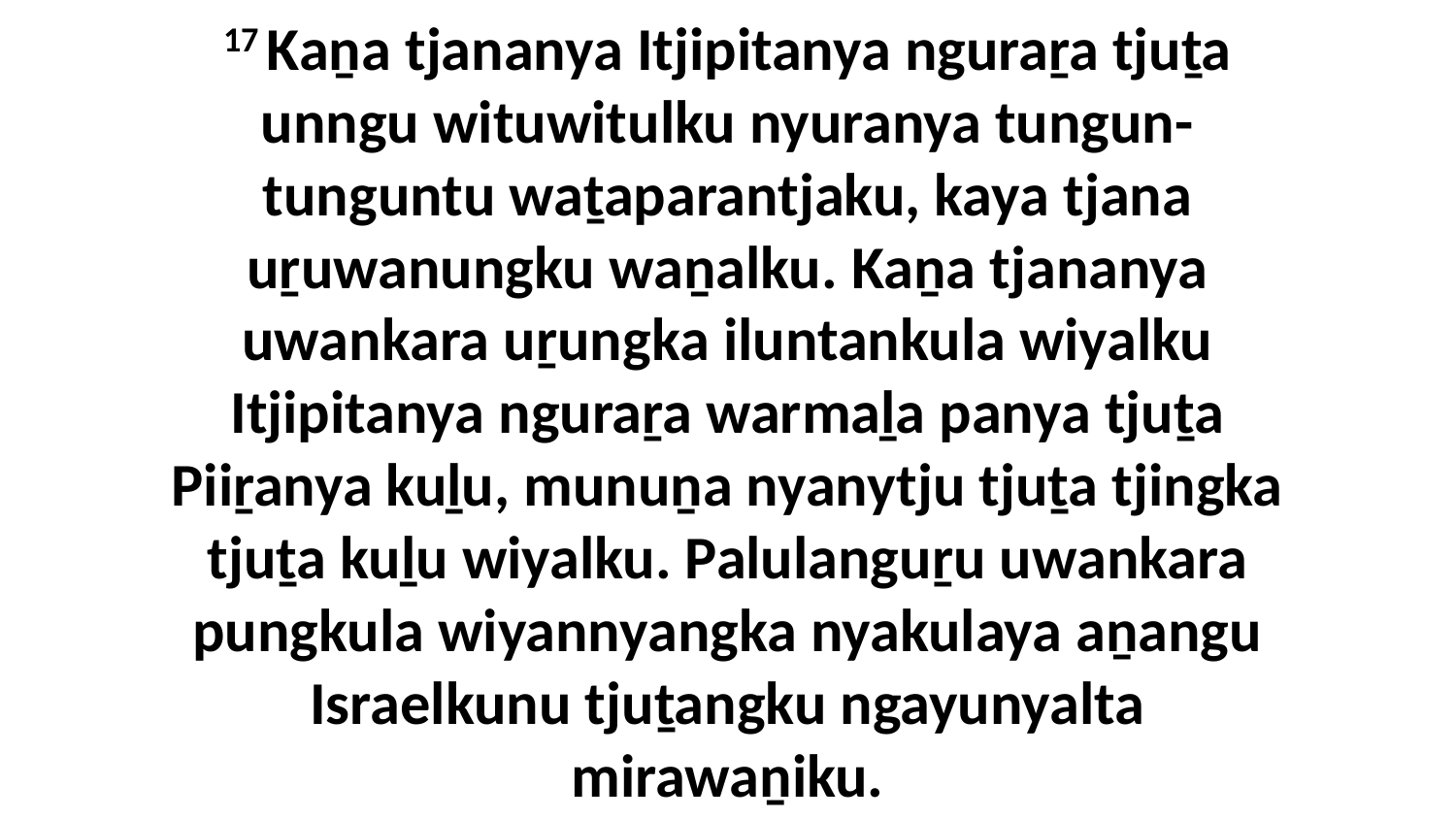

17 Kaṉa tjananya Itjipitanya nguraṟa tjuṯa unngu wituwitulku nyuranya tungun-tunguntu waṯaparantjaku, kaya tjana uṟuwanungku waṉalku. Kaṉa tjananya uwankara uṟungka iluntankula wiyalku Itjipitanya nguraṟa warmaḻa panya tjuṯa Piiṟanya kuḻu, munuṉa nyanytju tjuṯa tjingka tjuṯa kuḻu wiyalku. Palulanguṟu uwankara pungkula wiyannyangka nyakulaya aṉangu Israelkunu tjuṯangku ngayunyalta mirawaṉiku.